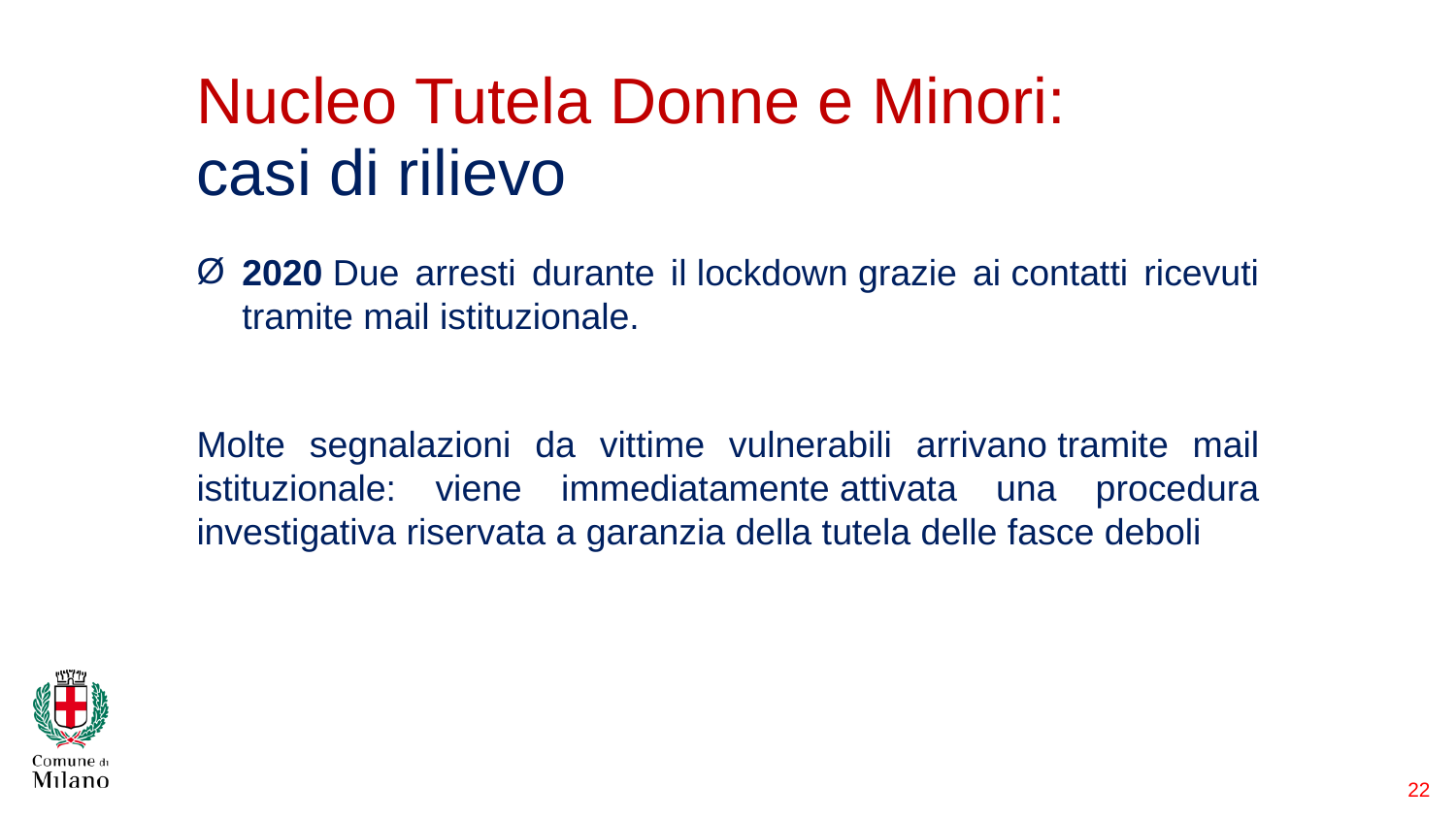

22
# Nucleo Tutela Donne e Minori:  casi di rilievo
2020 Due arresti durante il lockdown grazie ai contatti ricevuti tramite mail istituzionale.

Molte segnalazioni da vittime vulnerabili arrivano tramite mail istituzionale: viene immediatamente attivata una procedura investigativa riservata a garanzia della tutela delle fasce deboli